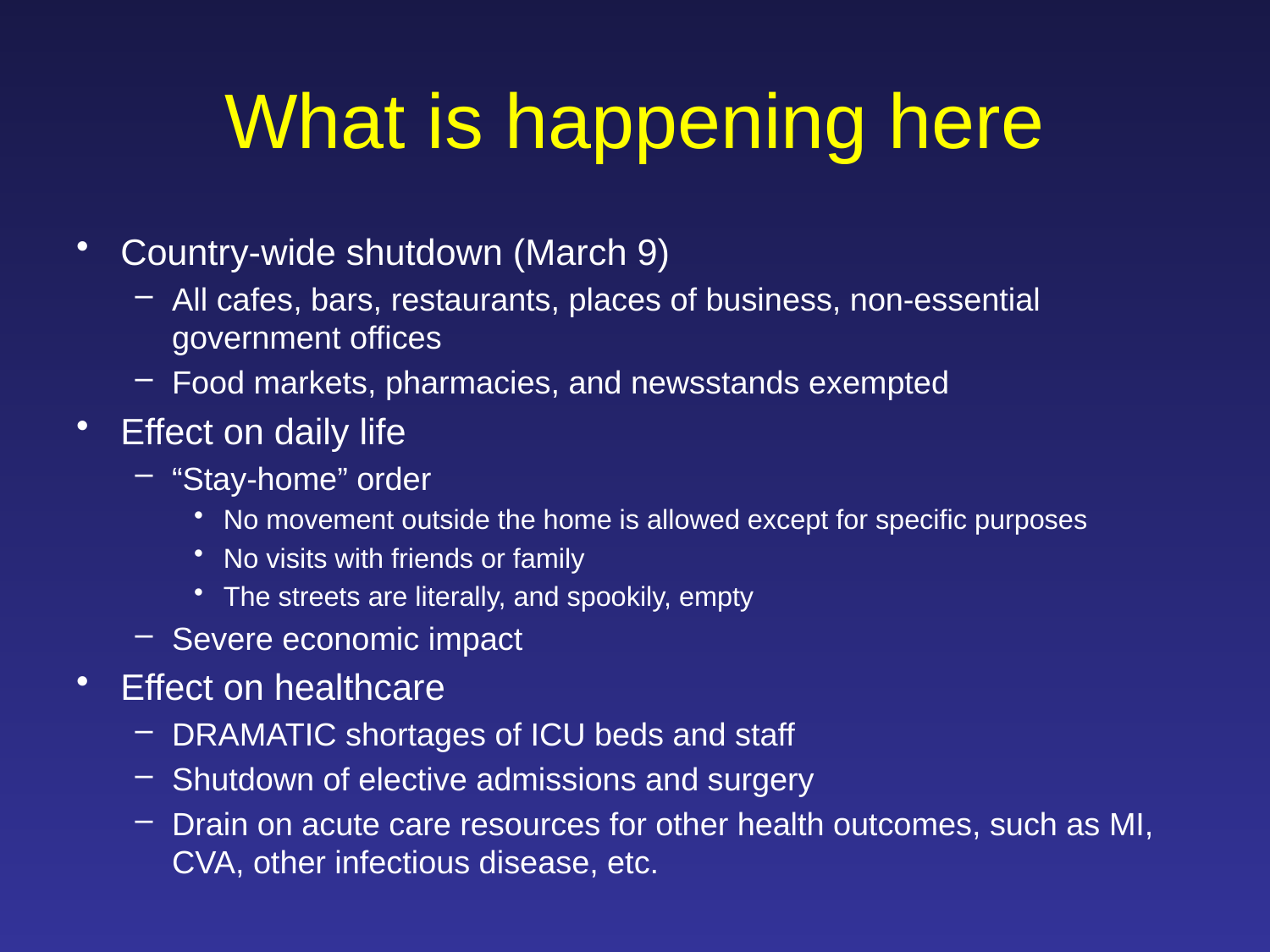

# What is happening here
Country-wide shutdown (March 9)
All cafes, bars, restaurants, places of business, non-essential government offices
Food markets, pharmacies, and newsstands exempted
Effect on daily life
“Stay-home” order
No movement outside the home is allowed except for specific purposes
No visits with friends or family
The streets are literally, and spookily, empty
Severe economic impact
Effect on healthcare
DRAMATIC shortages of ICU beds and staff
Shutdown of elective admissions and surgery
Drain on acute care resources for other health outcomes, such as MI, CVA, other infectious disease, etc.